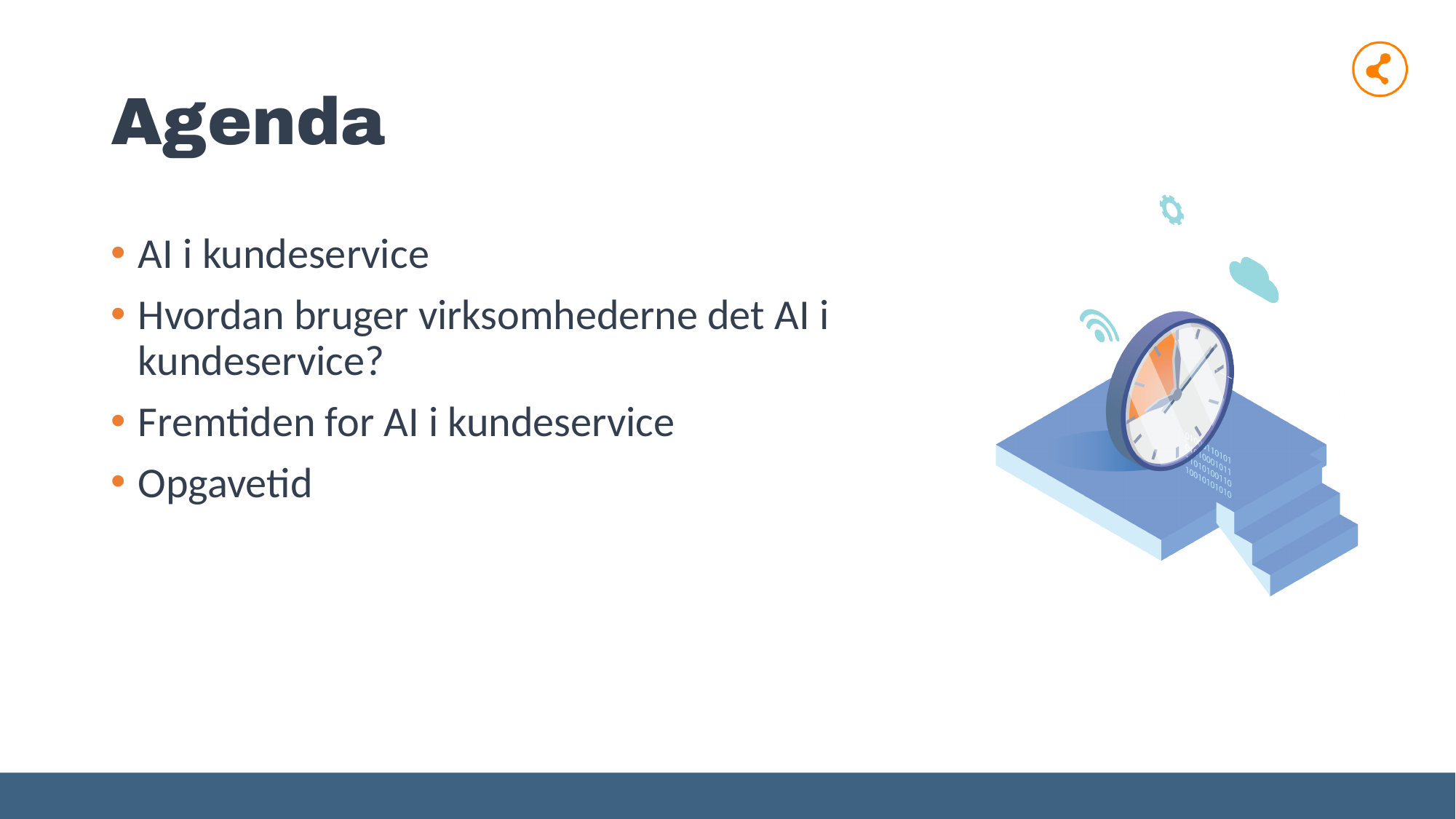

# Agenda
AI i kundeservice
Hvordan bruger virksomhederne det AI i kundeservice?
Fremtiden for AI i kundeservice
Opgavetid